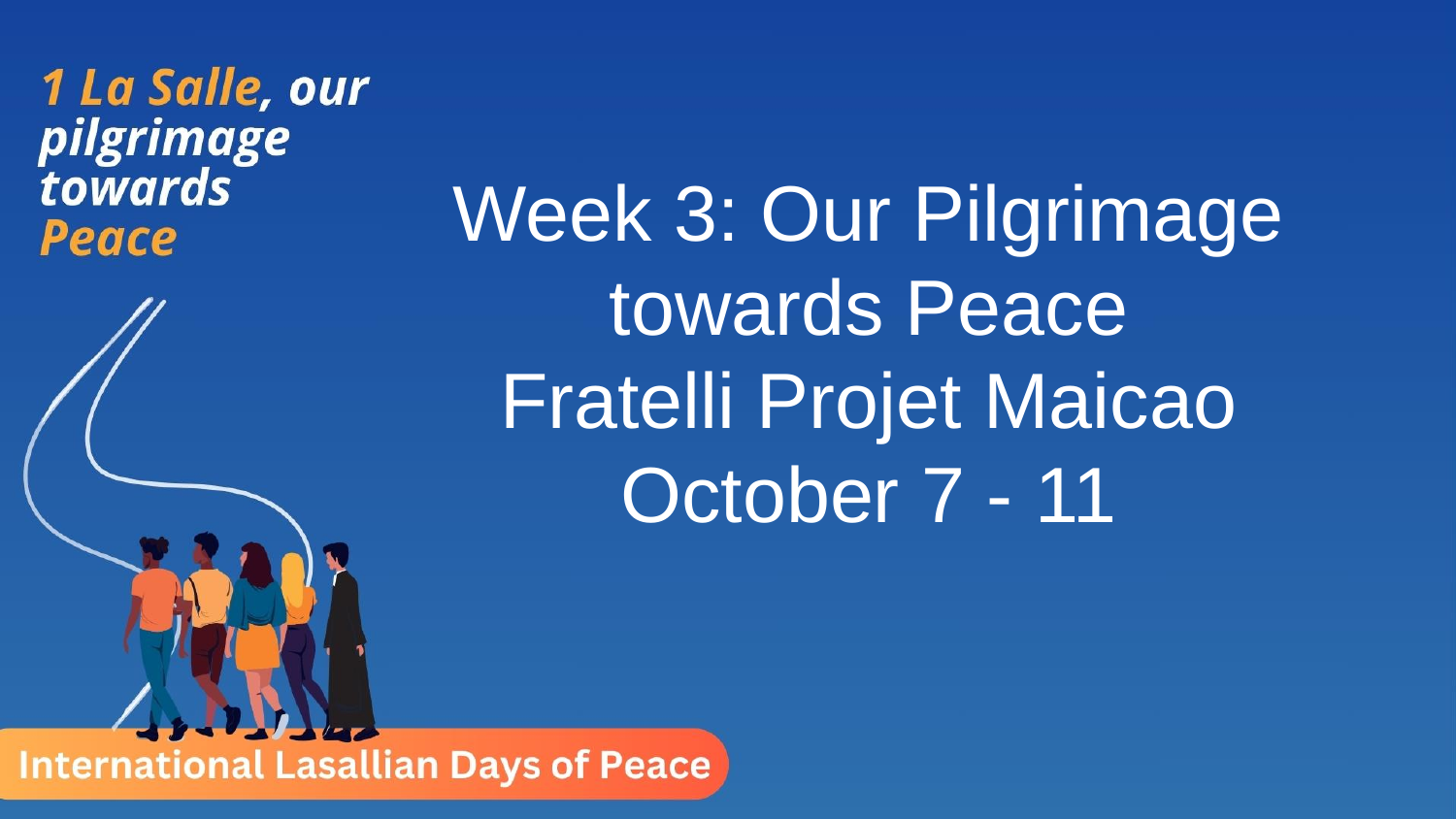

# Week 3: Our Pilgrimage towards Peace
Fratelli Projet Maicao
October 7 - 11